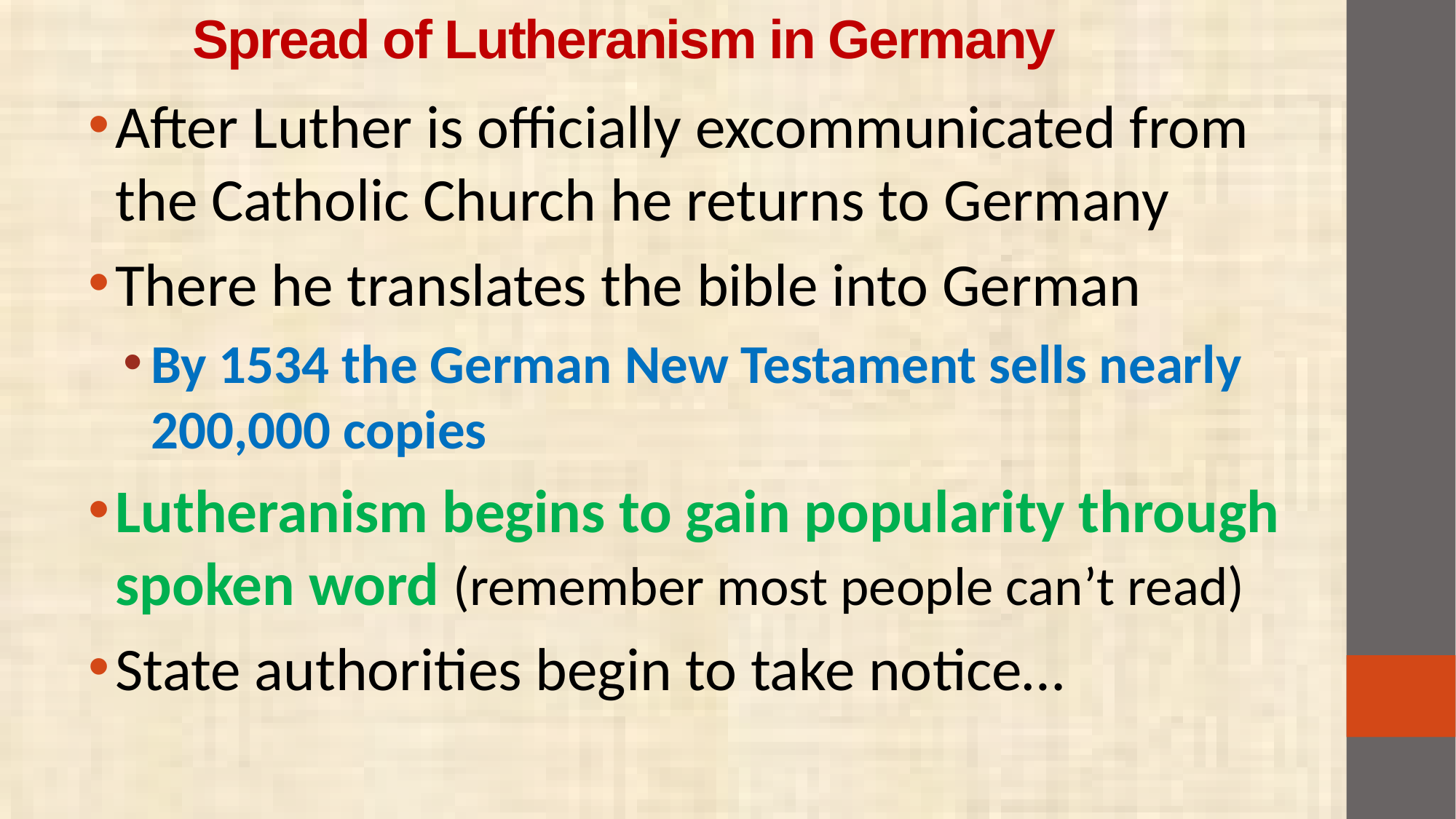

# Spread of Lutheranism in Germany
After Luther is officially excommunicated from the Catholic Church he returns to Germany
There he translates the bible into German
By 1534 the German New Testament sells nearly 200,000 copies
Lutheranism begins to gain popularity through spoken word (remember most people can’t read)
State authorities begin to take notice…